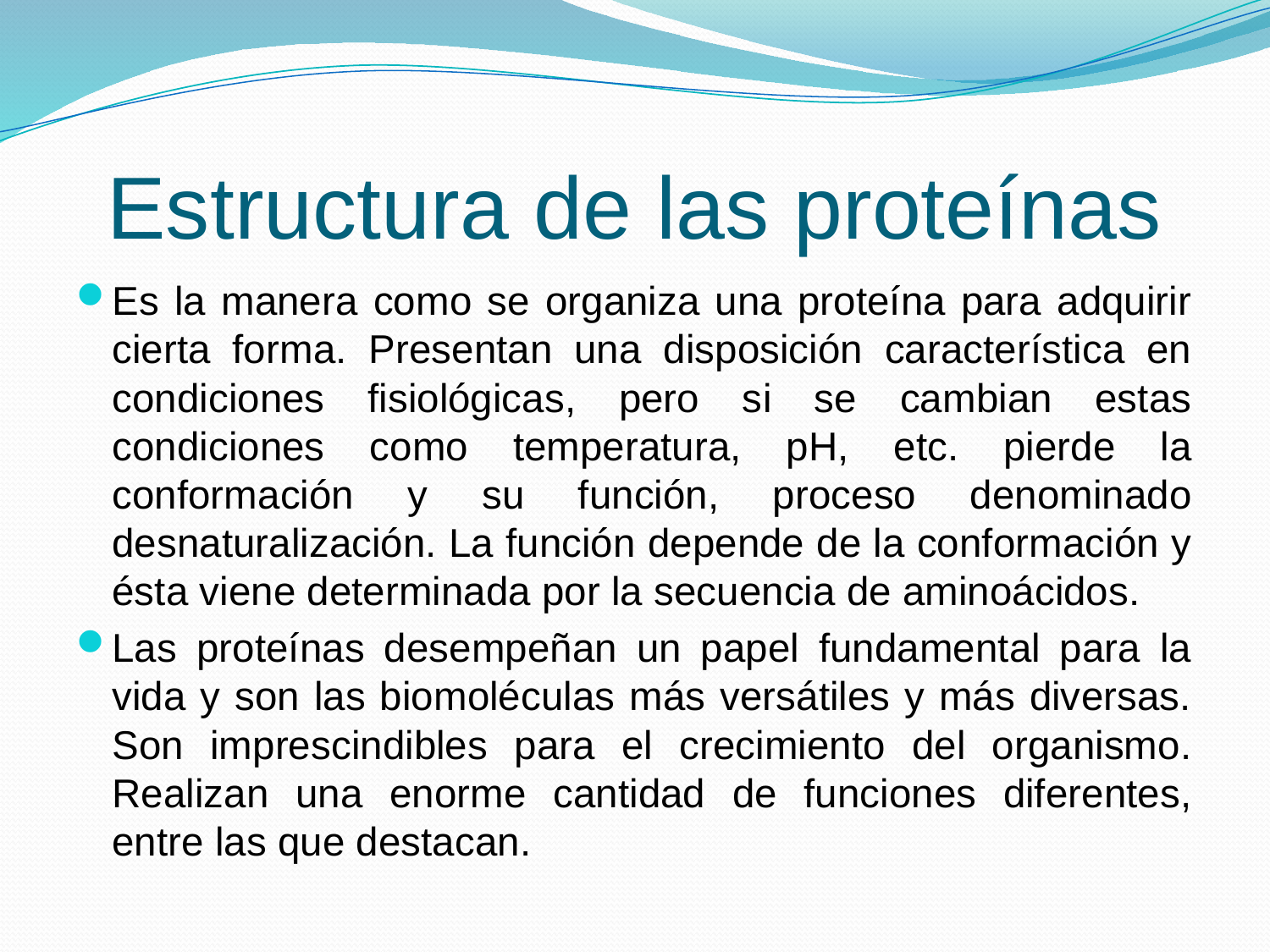

# Estructura de las proteínas
Es la manera como se organiza una proteína para adquirir cierta forma. Presentan una disposición característica en condiciones fisiológicas, pero si se cambian estas condiciones como temperatura, pH, etc. pierde la conformación y su función, proceso denominado desnaturalización. La función depende de la conformación y ésta viene determinada por la secuencia de aminoácidos.
Las proteínas desempeñan un papel fundamental para la vida y son las biomoléculas más versátiles y más diversas. Son imprescindibles para el crecimiento del organismo. Realizan una enorme cantidad de funciones diferentes, entre las que destacan.